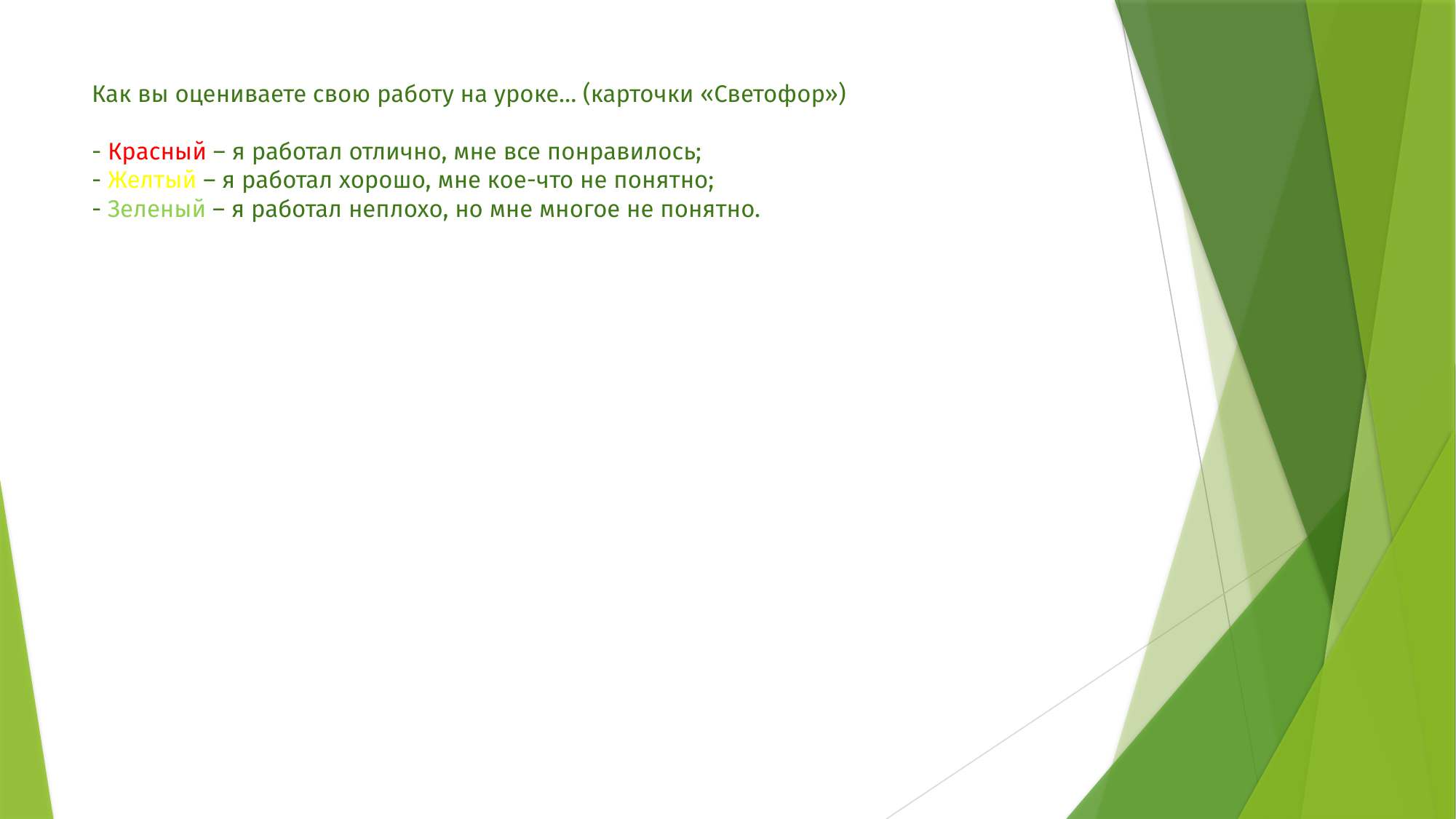

# Как вы оцениваете свою работу на уроке… (карточки «Светофор») - Красный – я работал отлично, мне все понравилось; - Желтый – я работал хорошо, мне кое-что не понятно; - Зеленый – я работал неплохо, но мне многое не понятно.